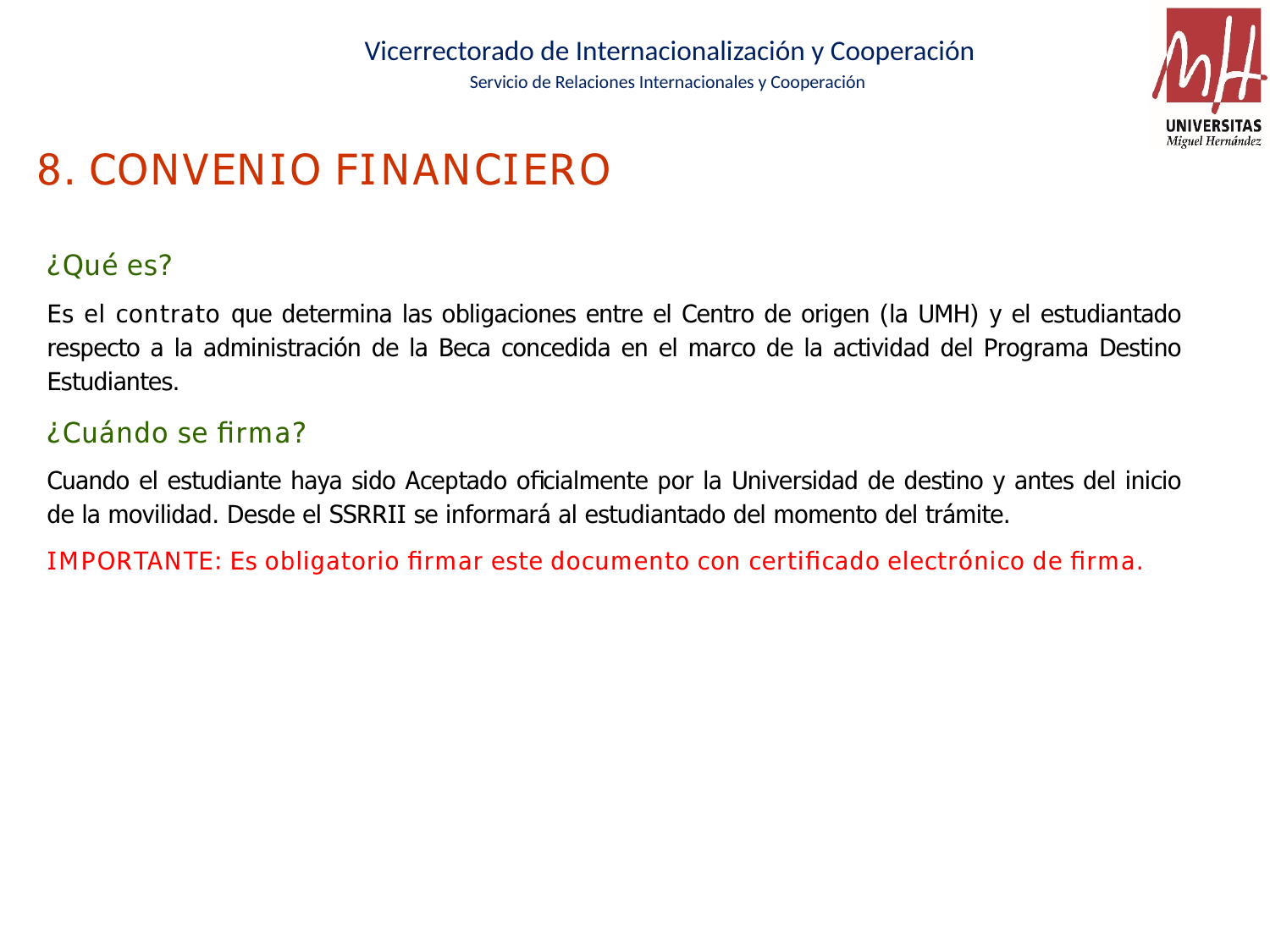

8. CONVENIO FINANCIERO

¿Qué es?
Es el contrato que determina las obligaciones entre el Centro de origen (la UMH) y el estudiantado respecto a la administración de la Beca concedida en el marco de la actividad del Programa Destino Estudiantes.
¿Cuándo se firma?
Cuando el estudiante haya sido Aceptado oficialmente por la Universidad de destino y antes del inicio de la movilidad. Desde el SSRRII se informará al estudiantado del momento del trámite.
IMPORTANTE: Es obligatorio firmar este documento con certificado electrónico de firma.